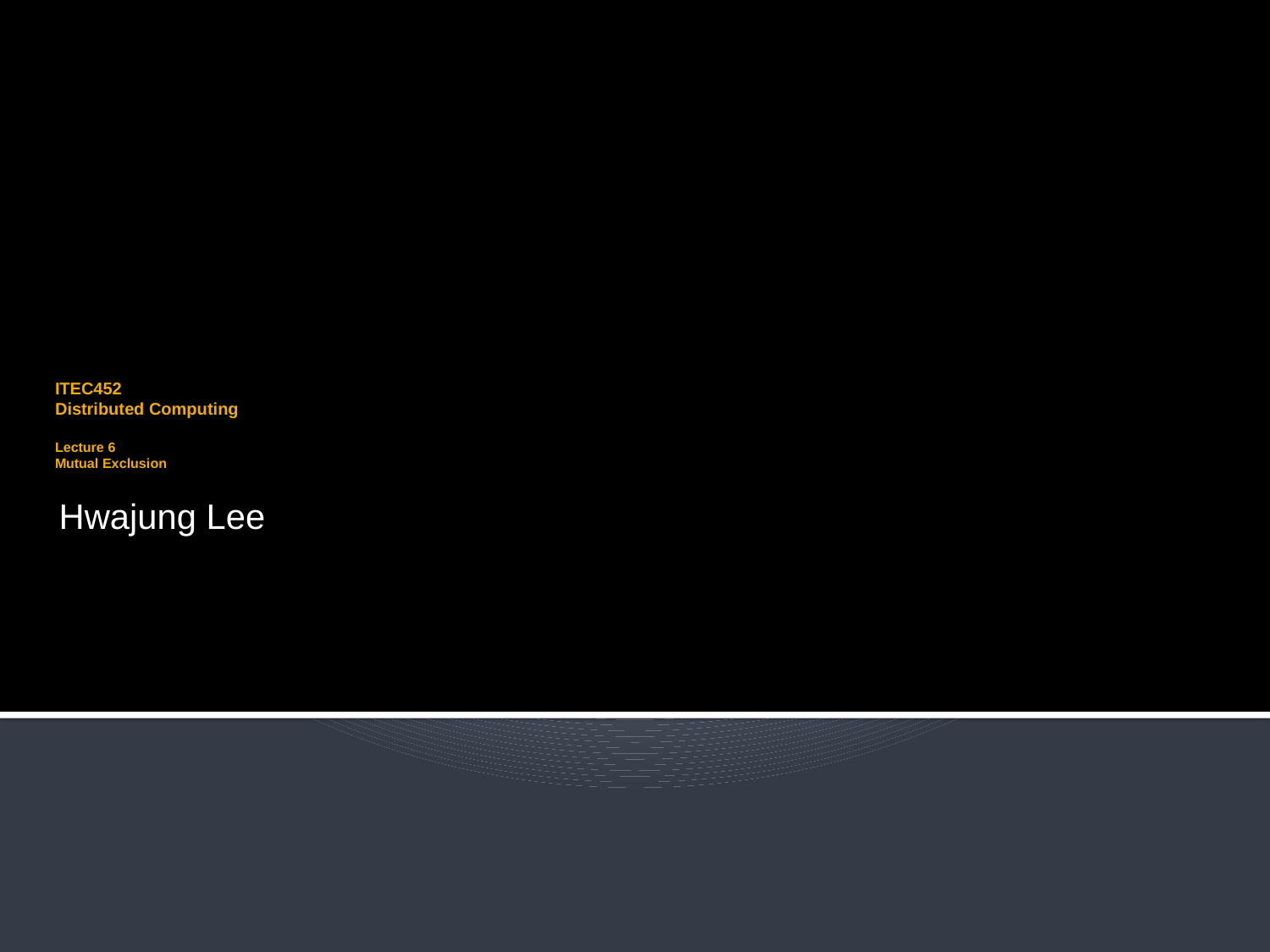

# ITEC452 Distributed Computing Lecture 6 Mutual Exclusion

Hwajung Lee